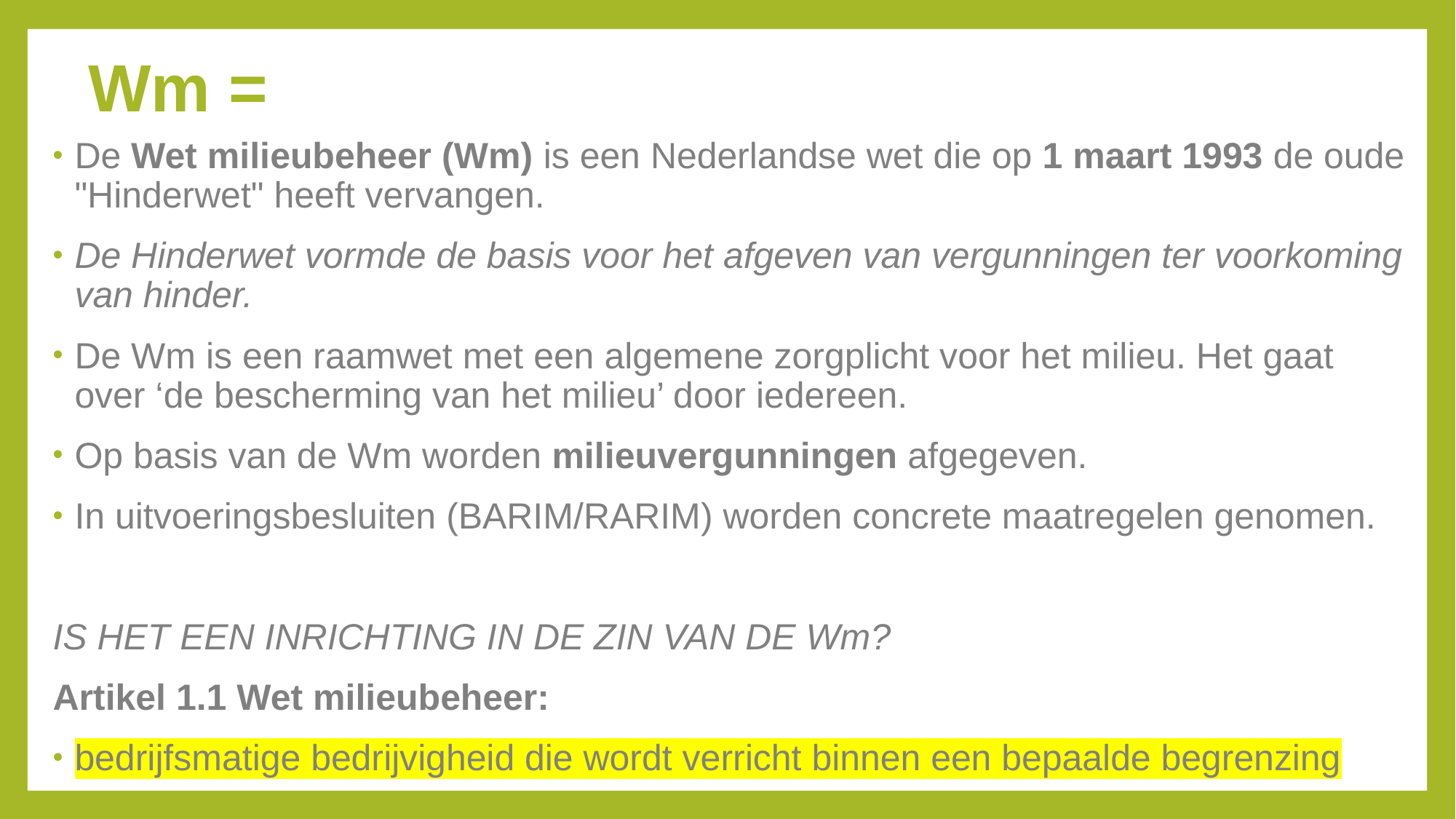

# Wm =
De Wet milieubeheer (Wm) is een Nederlandse wet die op 1 maart 1993 de oude "Hinderwet" heeft vervangen.
De Hinderwet vormde de basis voor het afgeven van vergunningen ter voorkoming van hinder.
De Wm is een raamwet met een algemene zorgplicht voor het milieu. Het gaat over ‘de bescherming van het milieu’ door iedereen.
Op basis van de Wm worden milieuvergunningen afgegeven.
In uitvoeringsbesluiten (BARIM/RARIM) worden concrete maatregelen genomen.

IS HET EEN INRICHTING IN DE ZIN VAN DE Wm?
Artikel 1.1 Wet milieubeheer:
bedrijfsmatige bedrijvigheid die wordt verricht binnen een bepaalde begrenzing